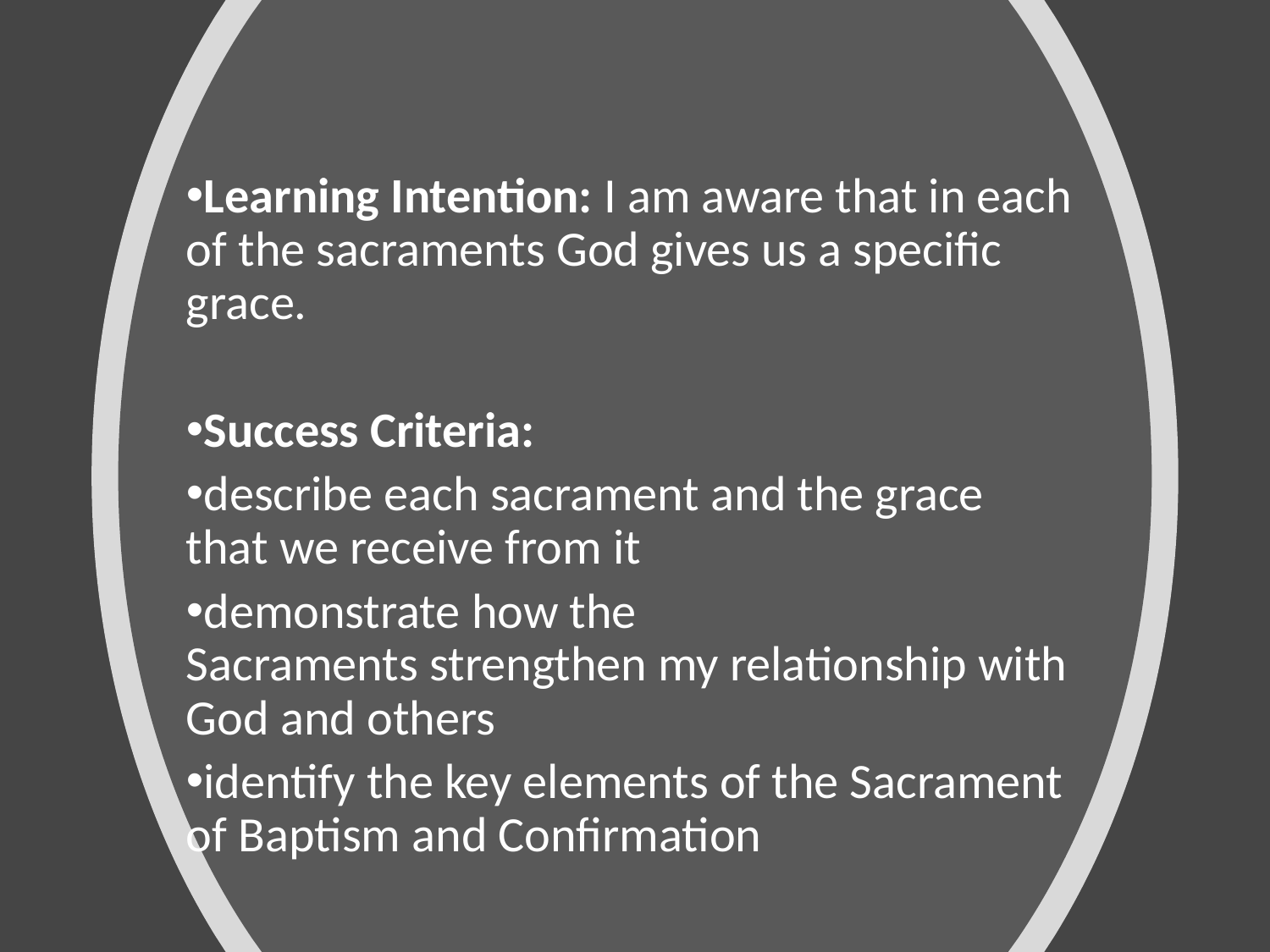

Learning Intention: I am aware that in each of the sacraments God gives us a specific grace. ​

Success Criteria: ​
describe each sacrament and the grace that we receive from it​
demonstrate how the Sacraments strengthen my relationship with God and others
identify the key elements of the Sacrament of Baptism and Confirmation